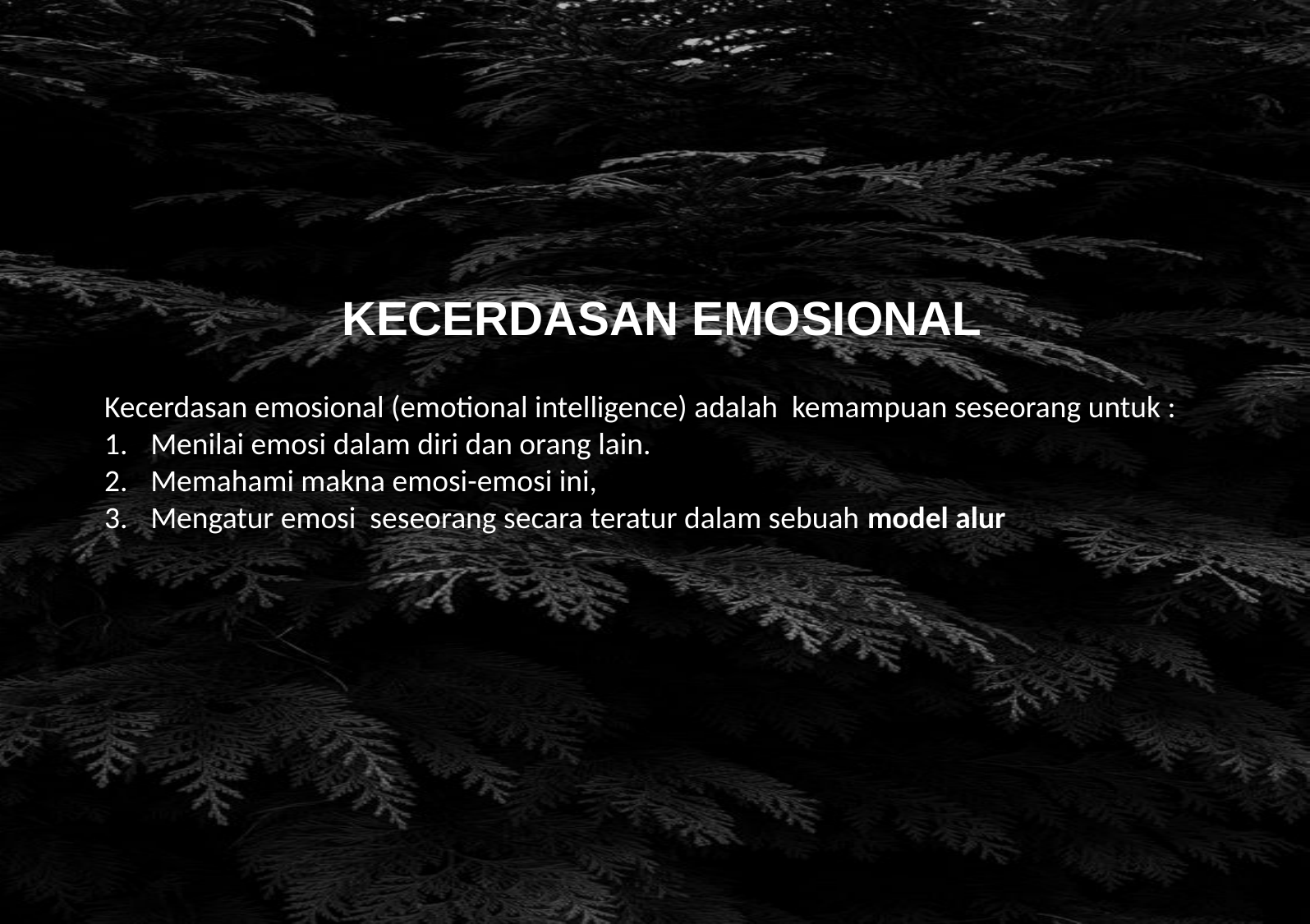

KECERDASAN EMOSIONAL
Kecerdasan emosional (emotional intelligence) adalah  kemampuan seseorang untuk :
Menilai emosi dalam diri dan orang lain.
Memahami makna emosi-emosi ini,
Mengatur emosi  seseorang secara teratur dalam sebuah model alur